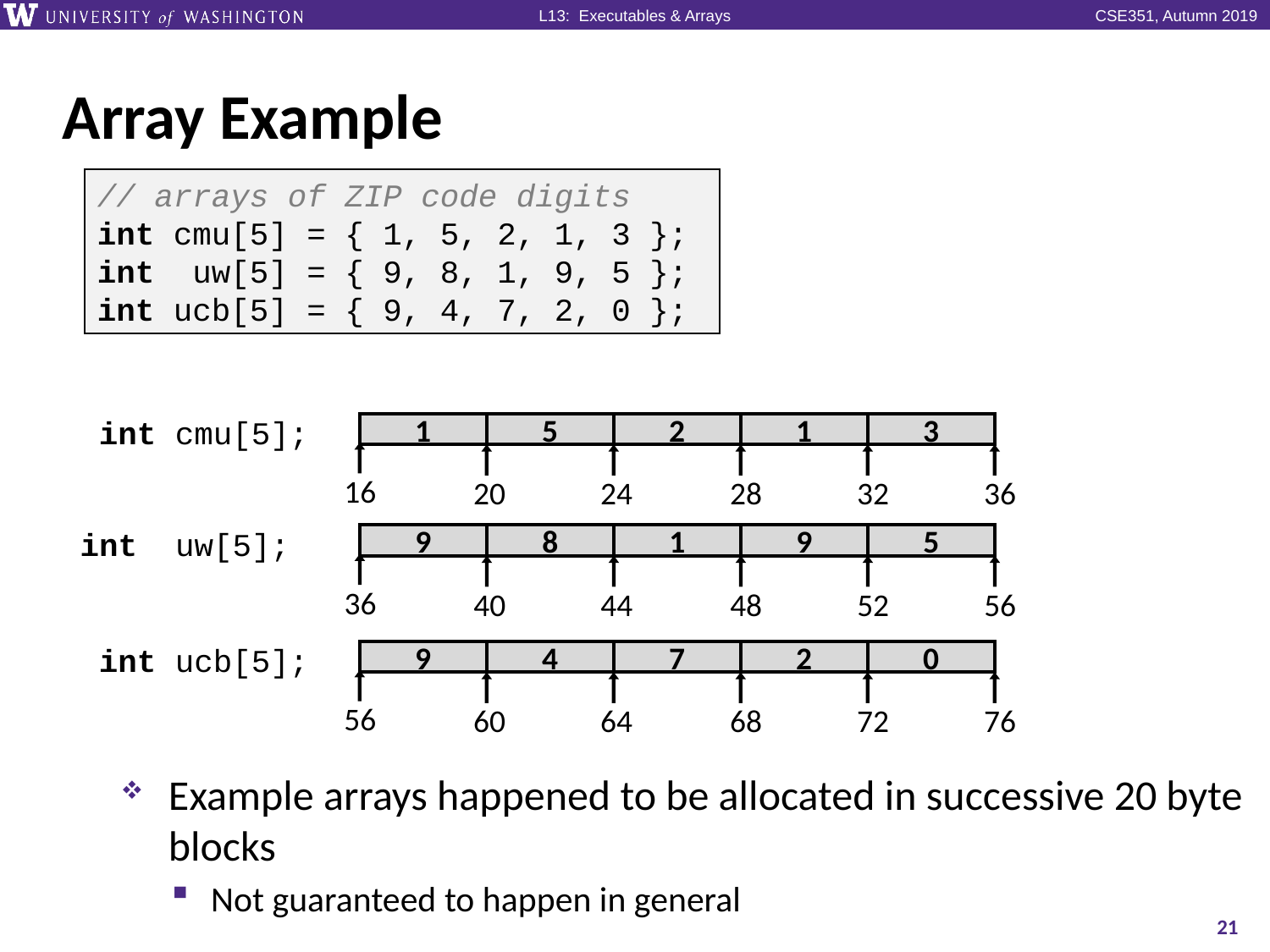

# Array Example
// arrays of ZIP code digits
int cmu[5] = { 1, 5, 2, 1, 3 };
int  uw[5] = { 9, 8, 1, 9, 5 };
int ucb[5] = { 9, 4, 7, 2, 0 };
int cmu[5];
1
5
2
1
3

16
20
24
28
32
36
int  uw[5];
9
8
1
9
5

36
40
44
48
52
56
int ucb[5];
9
4
7
2
0

56
60
64
68
72
76
Example arrays happened to be allocated in successive 20 byte blocks
Not guaranteed to happen in general
21